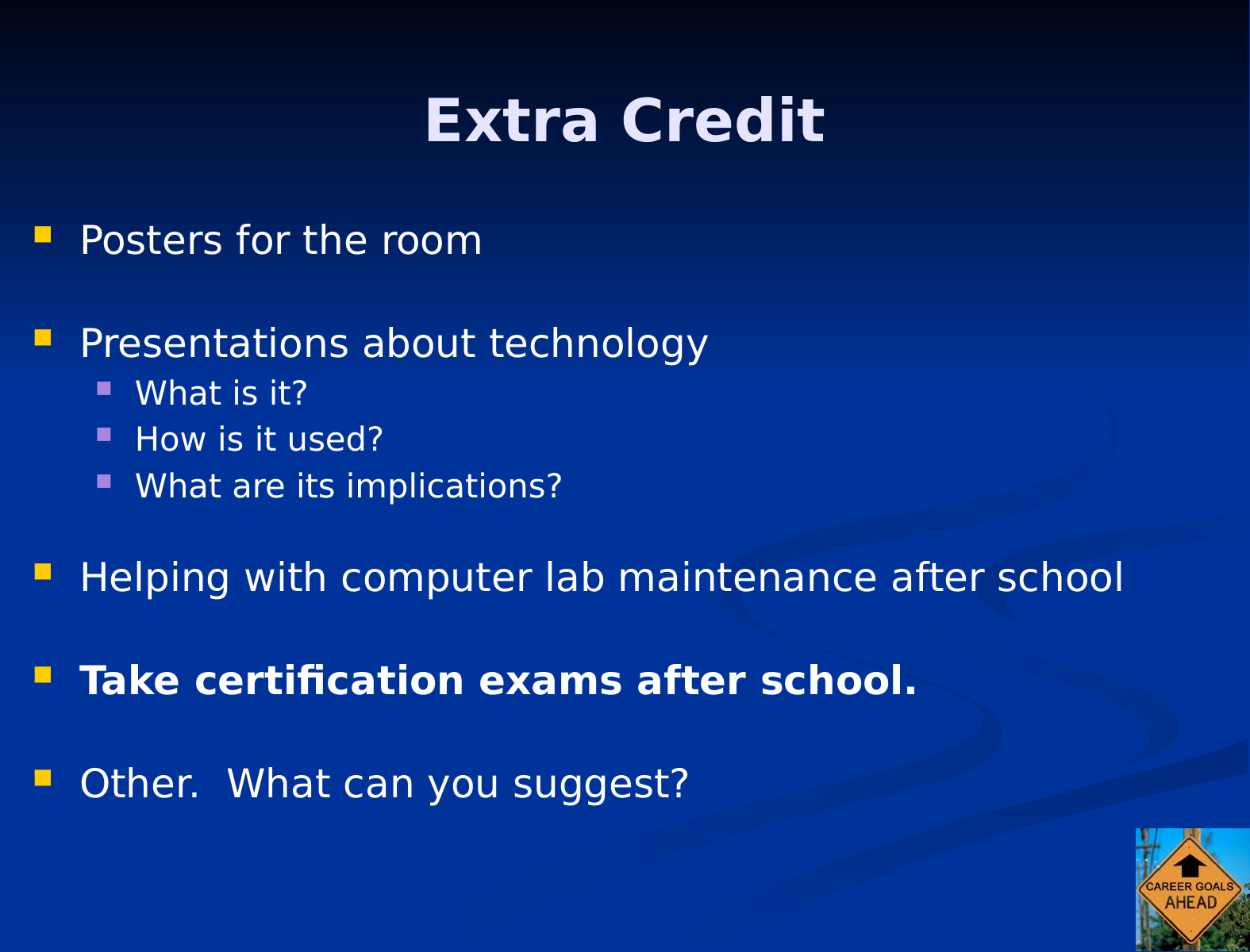

# Extra Credit
Posters for the room
Presentations about technology
What is it?
How is it used?
What are its implications?
Helping with computer lab maintenance after school
Take certification exams after school.
Other.  What can you suggest?